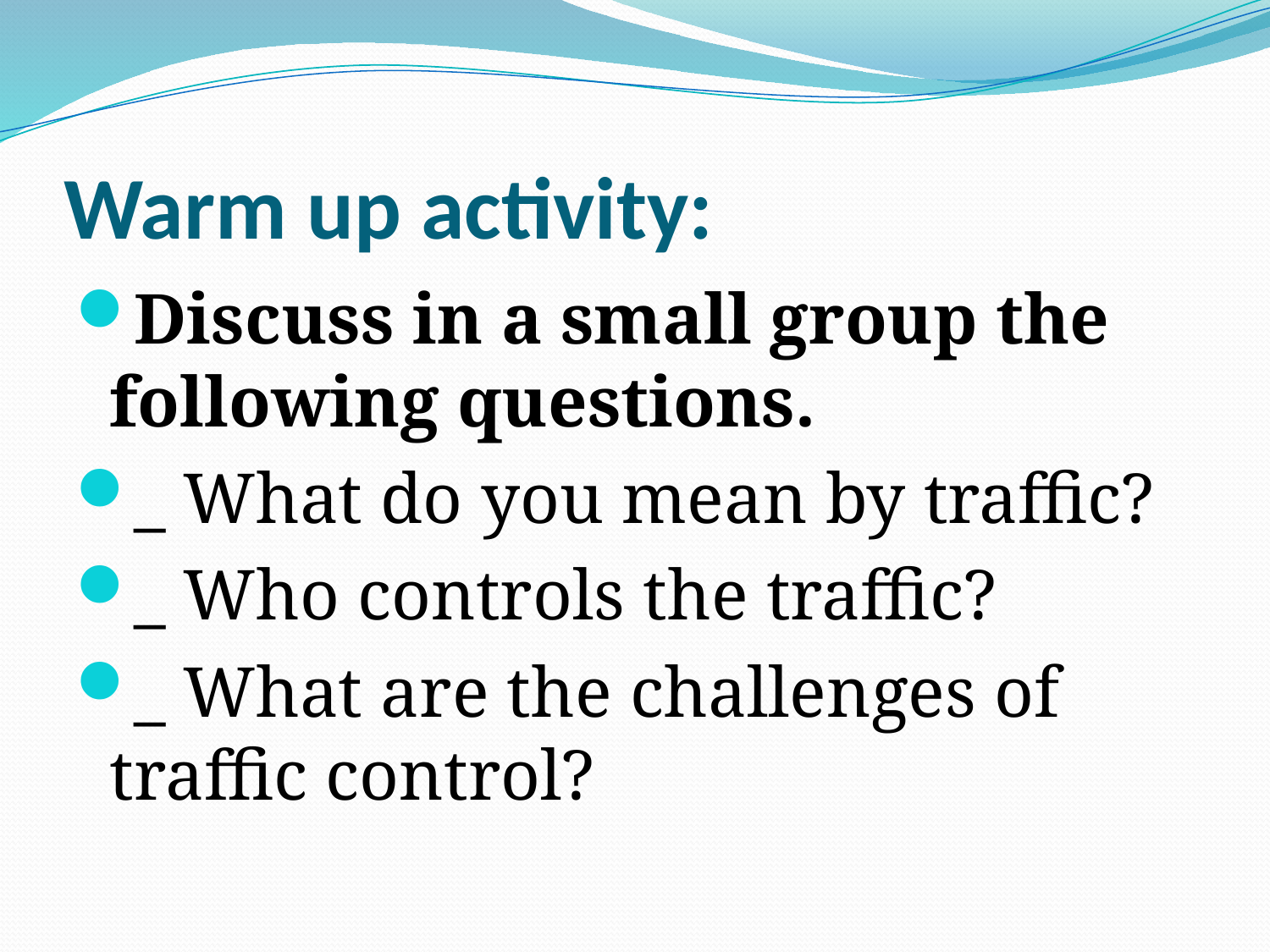

# Warm up activity:
Discuss in a small group the following questions.
_ What do you mean by traffic?
_ Who controls the traffic?
_ What are the challenges of traffic control?